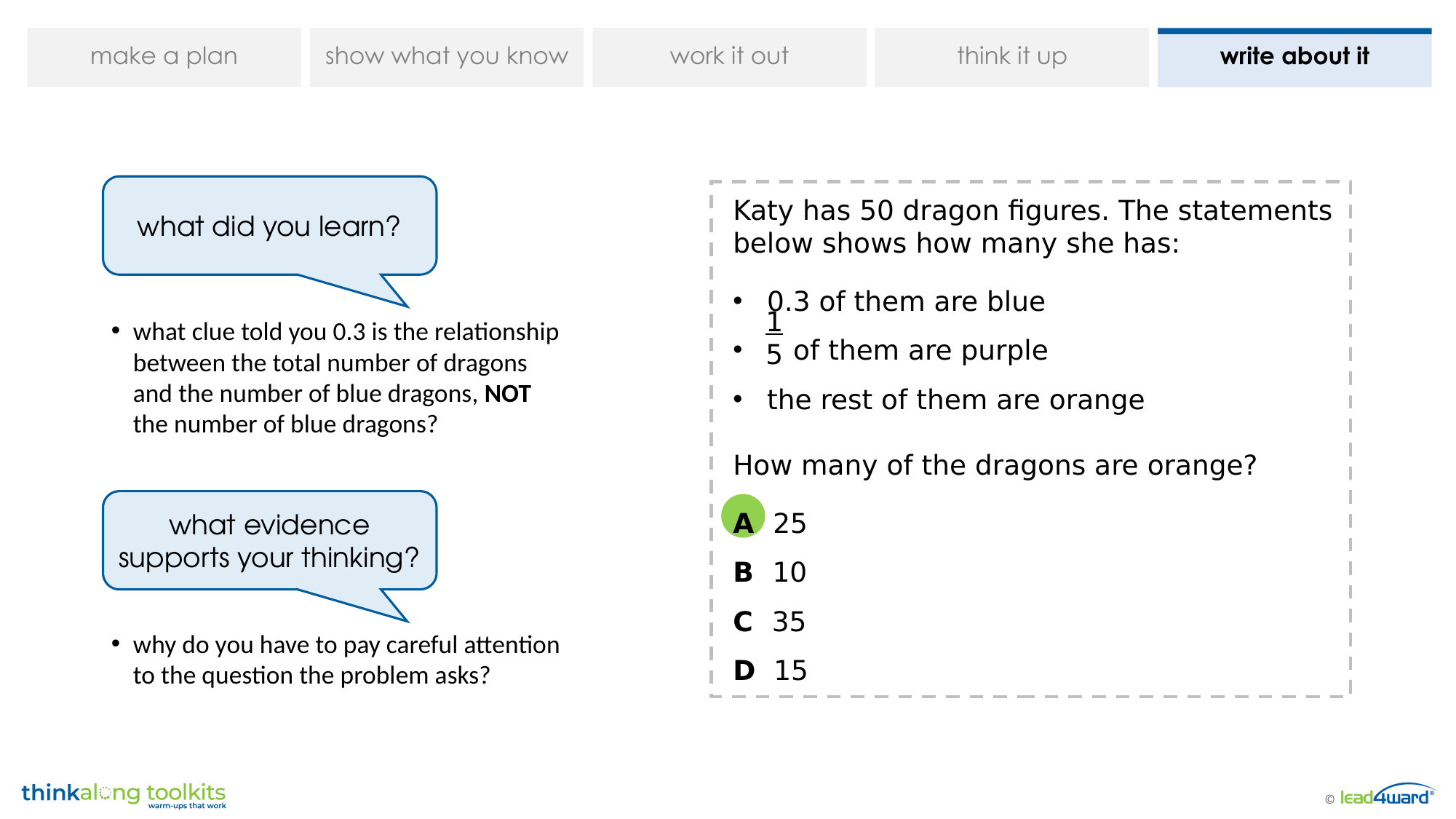

what did you learn?
Katy has 50 dragon figures. The statements below shows how many she has:
0.3 of them are blue
   of them are purple
the rest of them are orange

How many of the dragons are orange?
A  25
B  10
C  35
D  15
1
5
what clue told you 0.3 is the relationship between the total number of dragons and the number of blue dragons, NOT the number of blue dragons?
what evidence supports your thinking?

why do you have to pay careful attention to the question the problem asks?